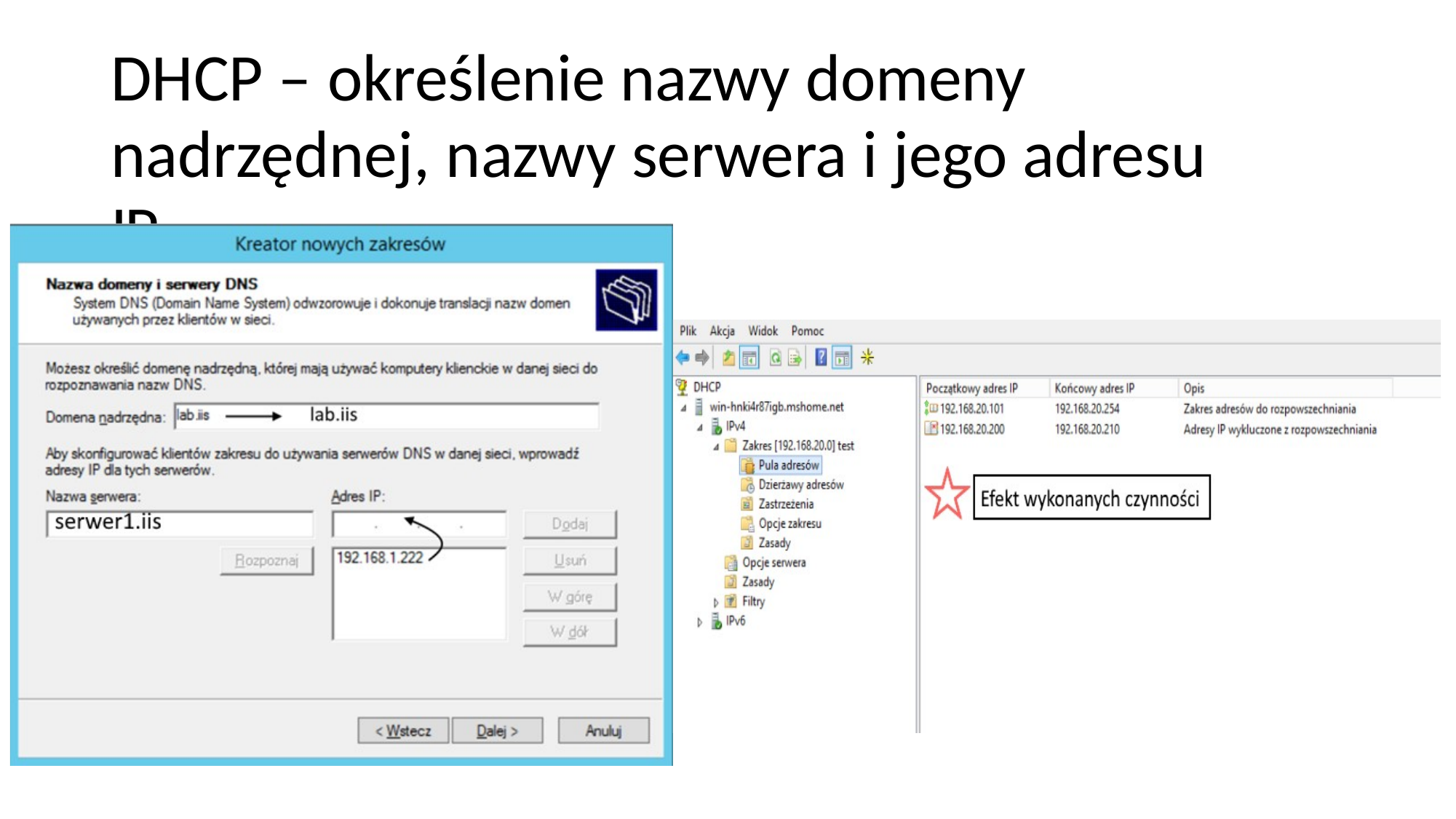

# DHCP – określenie nazwy domeny
nadrzędnej, nazwy serwera i jego adresu IP.